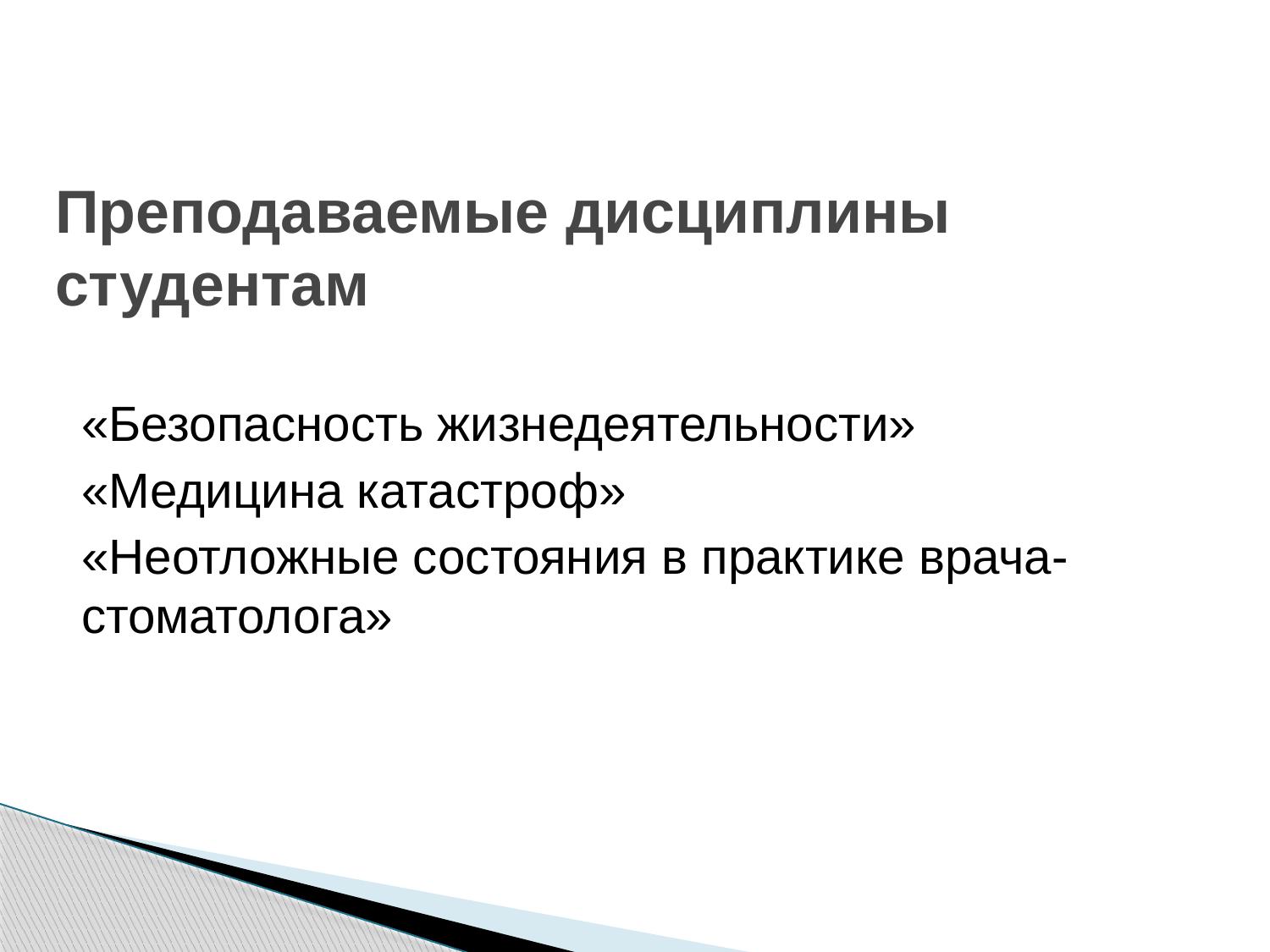

Преподаваемые дисциплины студентам
«Безопасность жизнедеятельности»
«Медицина катастроф»
«Неотложные состояния в практике врача-стоматолога»